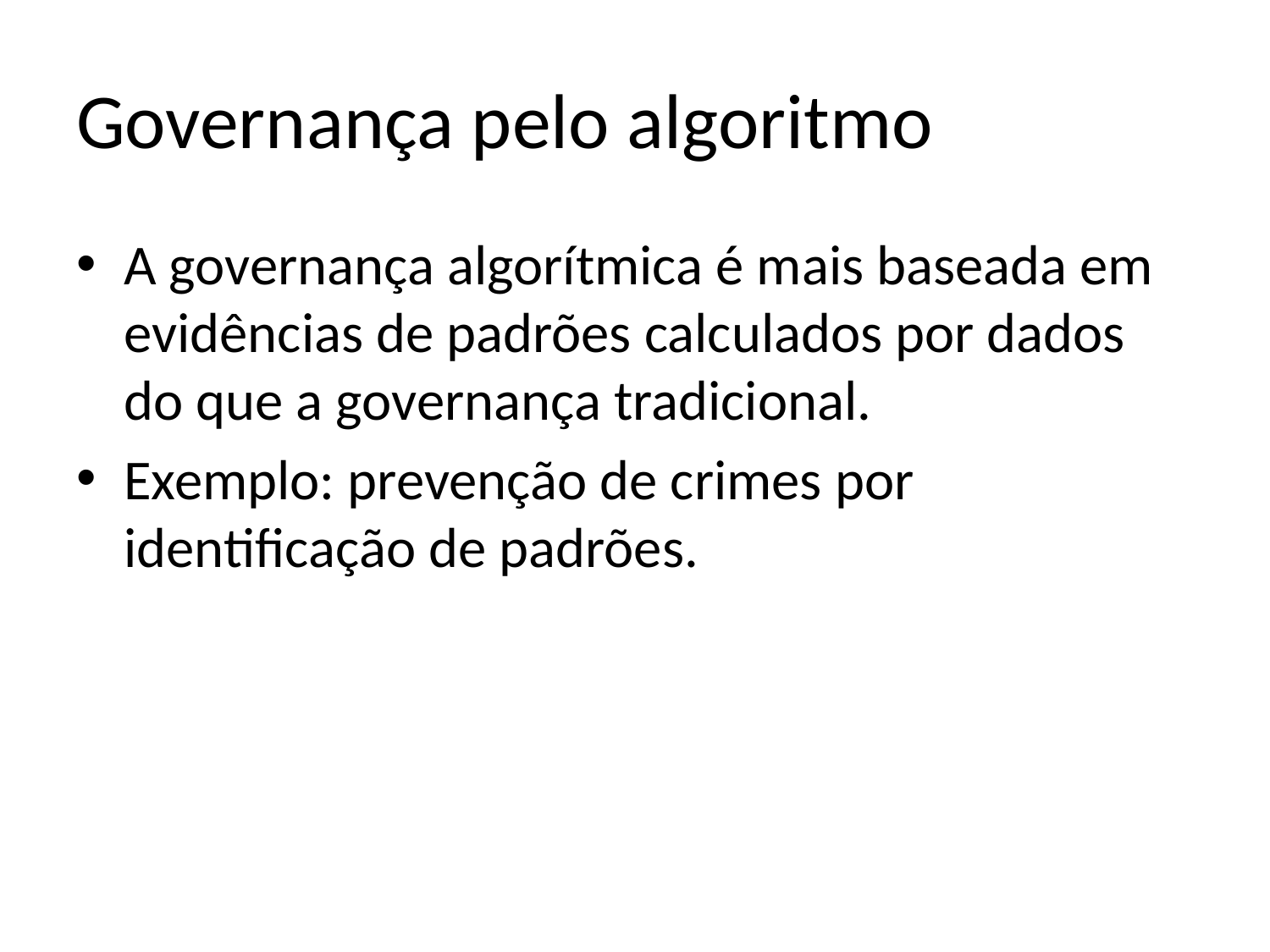

# Governança pelo algoritmo
A governança algorítmica é mais baseada em evidências de padrões calculados por dados do que a governança tradicional.
Exemplo: prevenção de crimes por identificação de padrões.